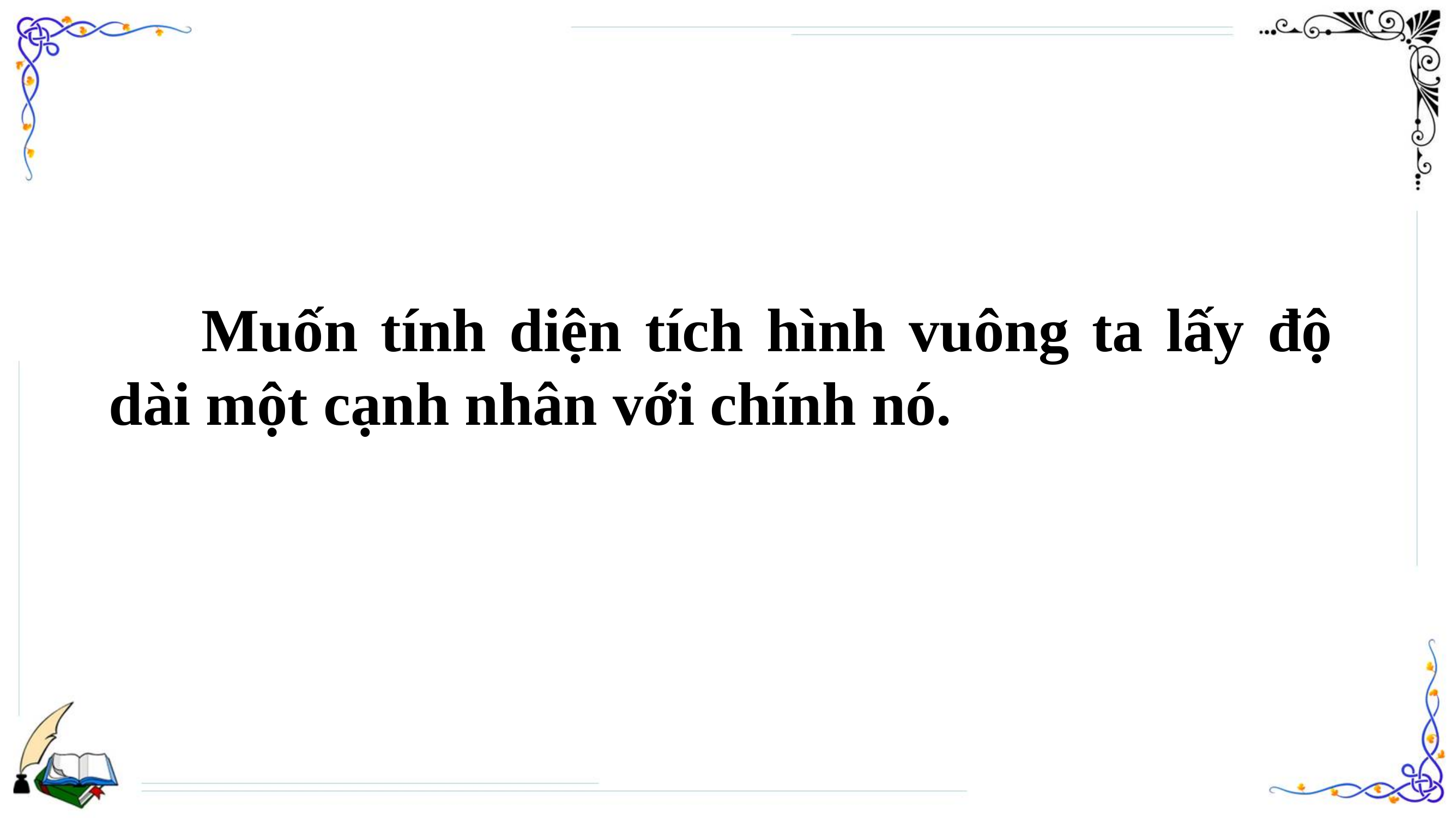

Muốn tính diện tích hình vuông ta lấy độ dài một cạnh nhân với chính nó.